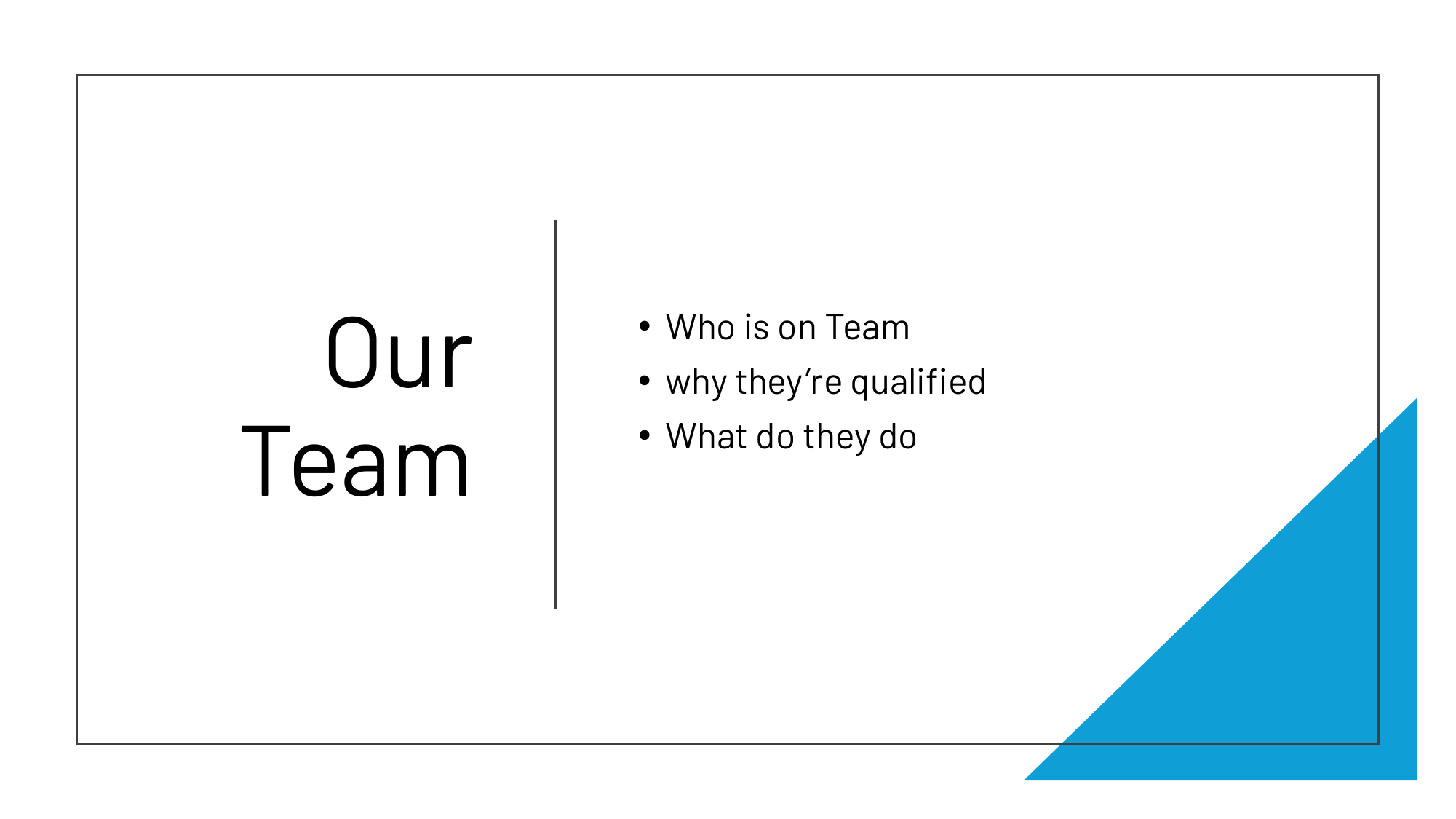

# Our Team
Who is on Team
why they’re qualified
What do they do